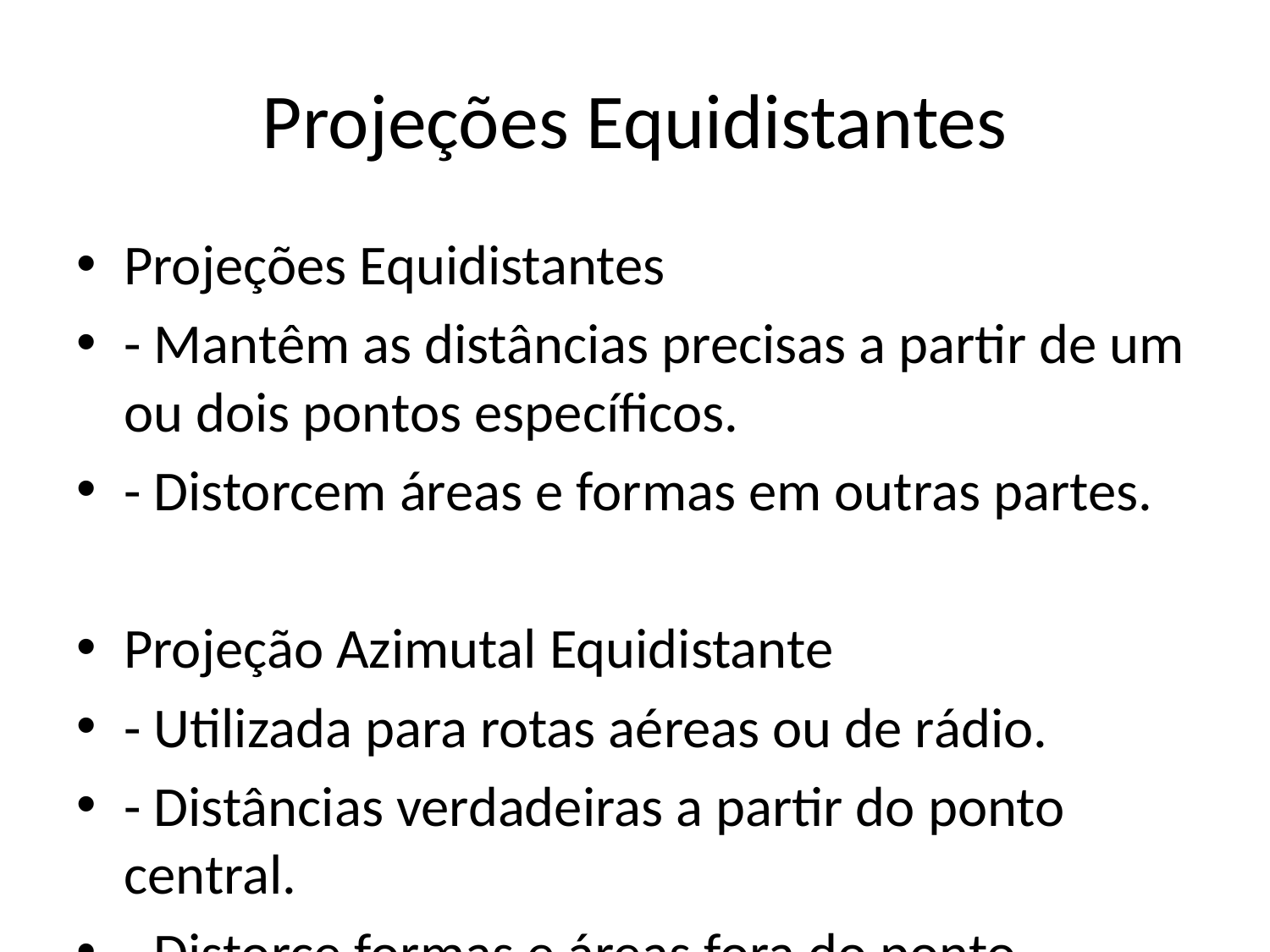

# Projeções Equidistantes
Projeções Equidistantes
- Mantêm as distâncias precisas a partir de um ou dois pontos específicos.
- Distorcem áreas e formas em outras partes.

Projeção Azimutal Equidistante
- Utilizada para rotas aéreas ou de rádio.
- Distâncias verdadeiras a partir do ponto central.
- Distorce formas e áreas fora do ponto central.